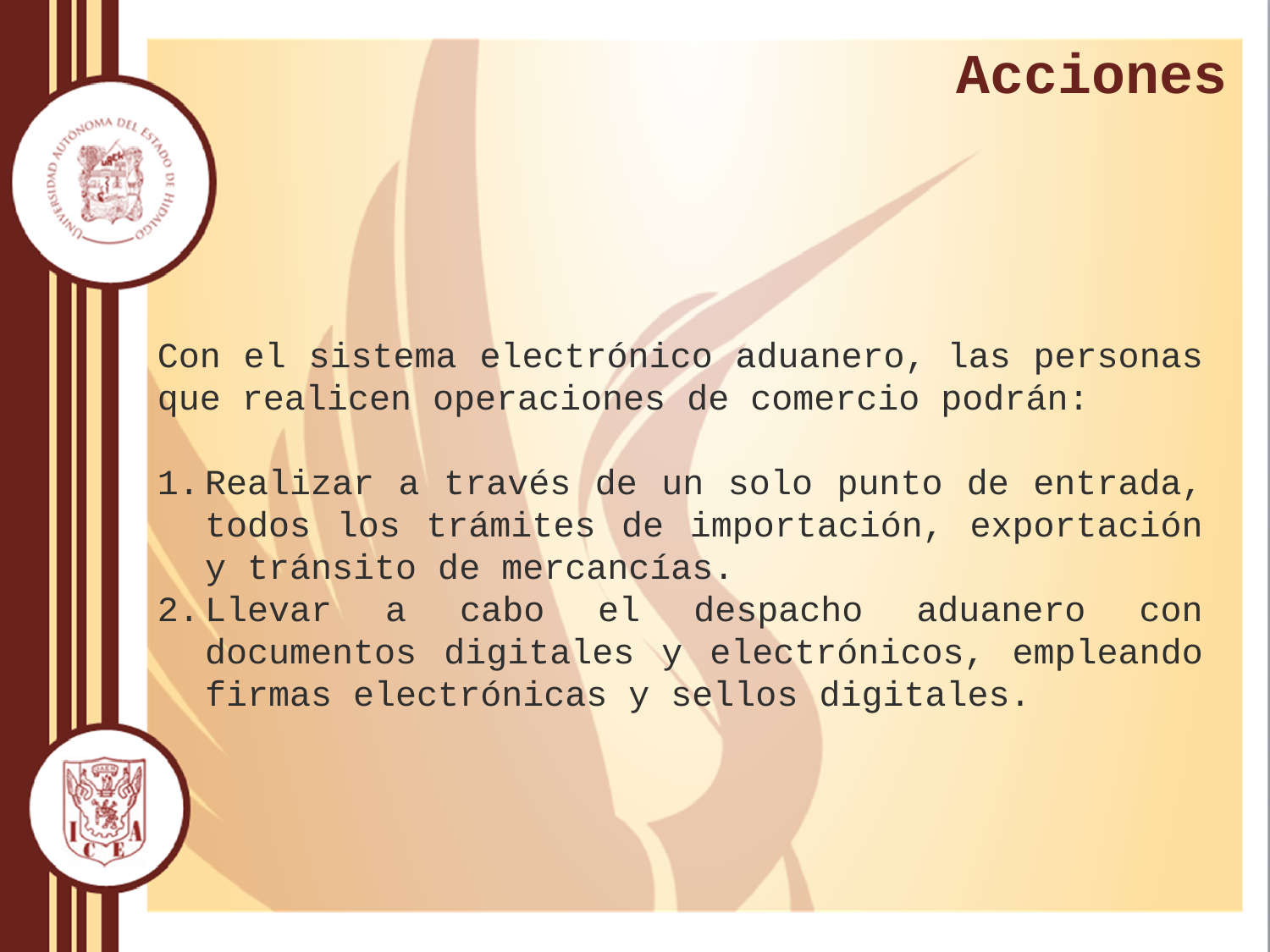

# Acciones
Con el sistema electrónico aduanero, las personas que realicen operaciones de comercio podrán:

Realizar a través de un solo punto de entrada, todos los trámites de importación, exportación y tránsito de mercancías.
Llevar a cabo el despacho aduanero con documentos digitales y electrónicos, empleando firmas electrónicas y sellos digitales.